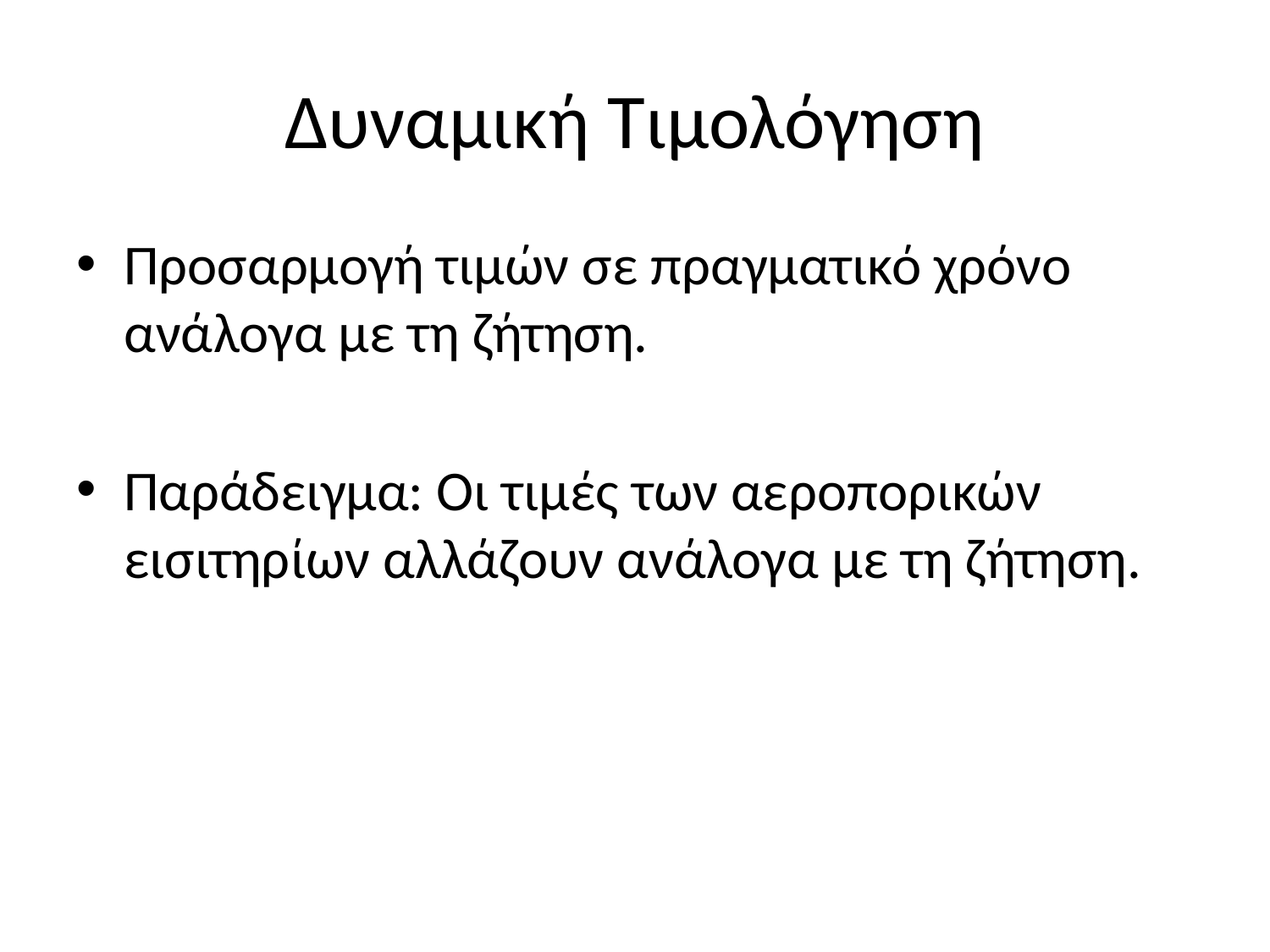

# Δυναμική Τιμολόγηση
Προσαρμογή τιμών σε πραγματικό χρόνο ανάλογα με τη ζήτηση.

Παράδειγμα: Οι τιμές των αεροπορικών εισιτηρίων αλλάζουν ανάλογα με τη ζήτηση.